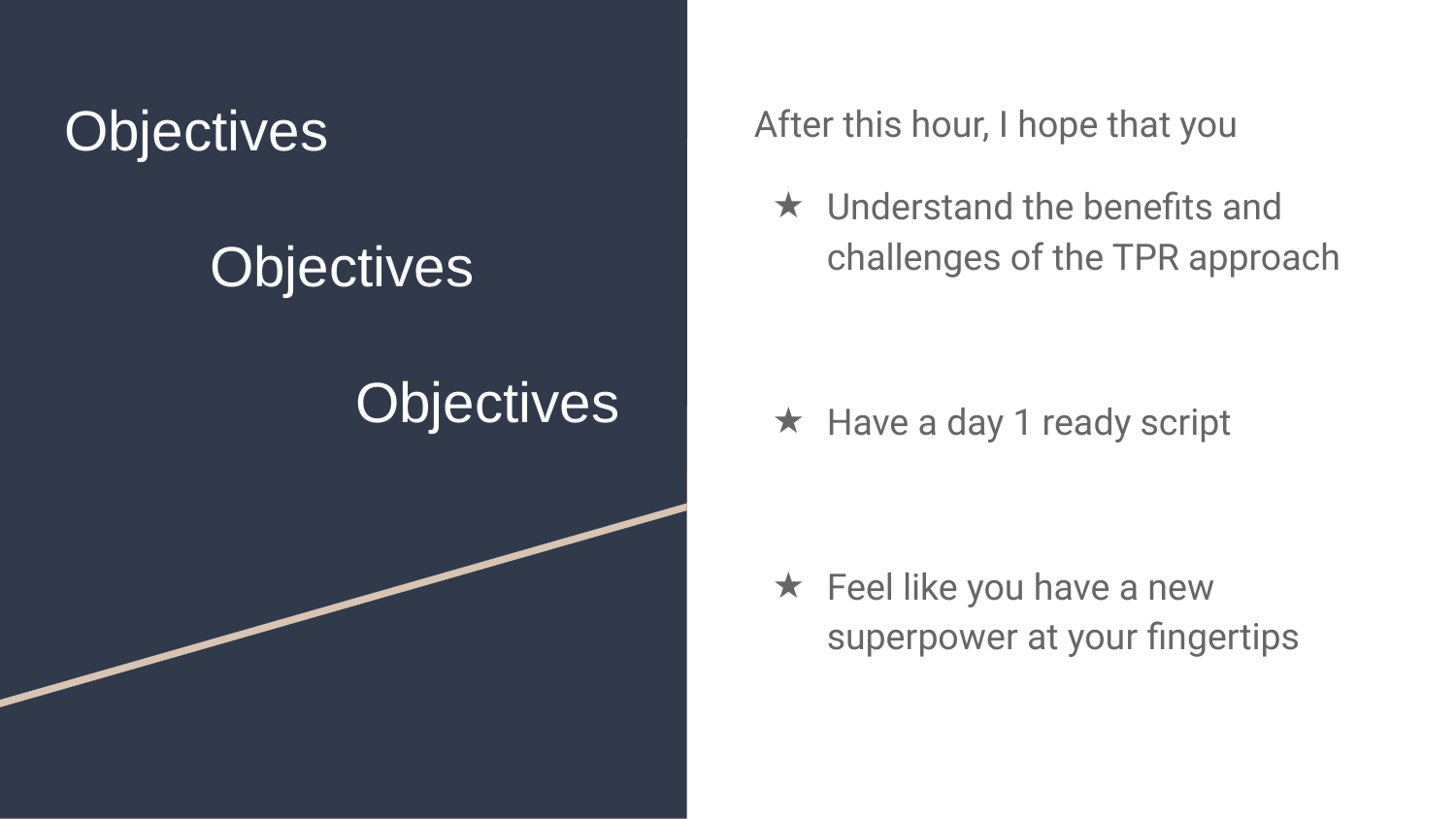

# Objectives

	Objectives

		Objectives
After this hour, I hope that you
Understand the benefits and challenges of the TPR approach

Have a day 1 ready script

Feel like you have a new superpower at your fingertips